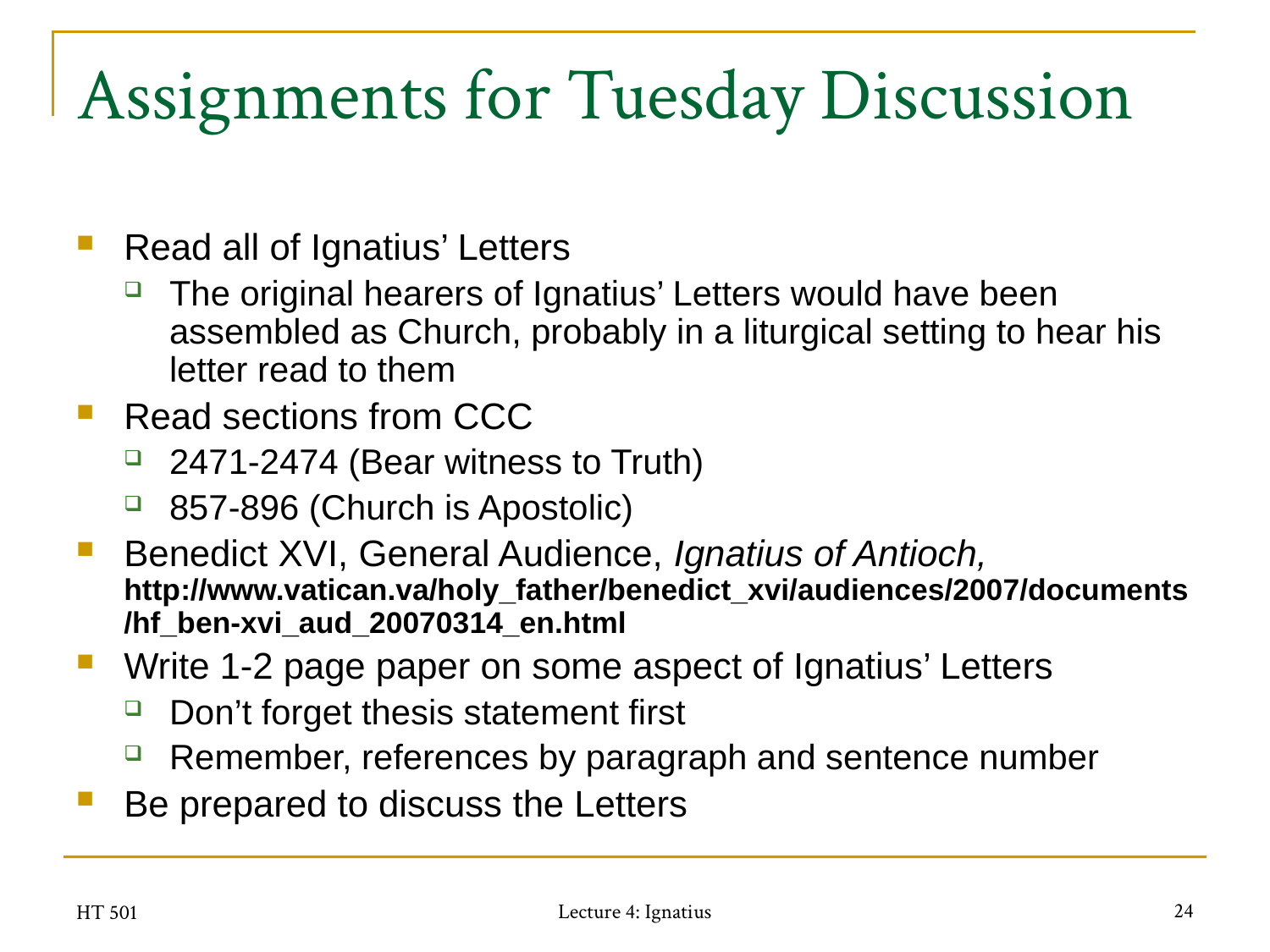

# Assignments for Tuesday Discussion
Read all of Ignatius’ Letters
The original hearers of Ignatius’ Letters would have been assembled as Church, probably in a liturgical setting to hear his letter read to them
Read sections from CCC
2471-2474 (Bear witness to Truth)
857-896 (Church is Apostolic)
Benedict XVI, General Audience, Ignatius of Antioch, http://www.vatican.va/holy_father/benedict_xvi/audiences/2007/documents/hf_ben-xvi_aud_20070314_en.html
Write 1-2 page paper on some aspect of Ignatius’ Letters
Don’t forget thesis statement first
Remember, references by paragraph and sentence number
Be prepared to discuss the Letters
HT 501
24
Lecture 4: Ignatius